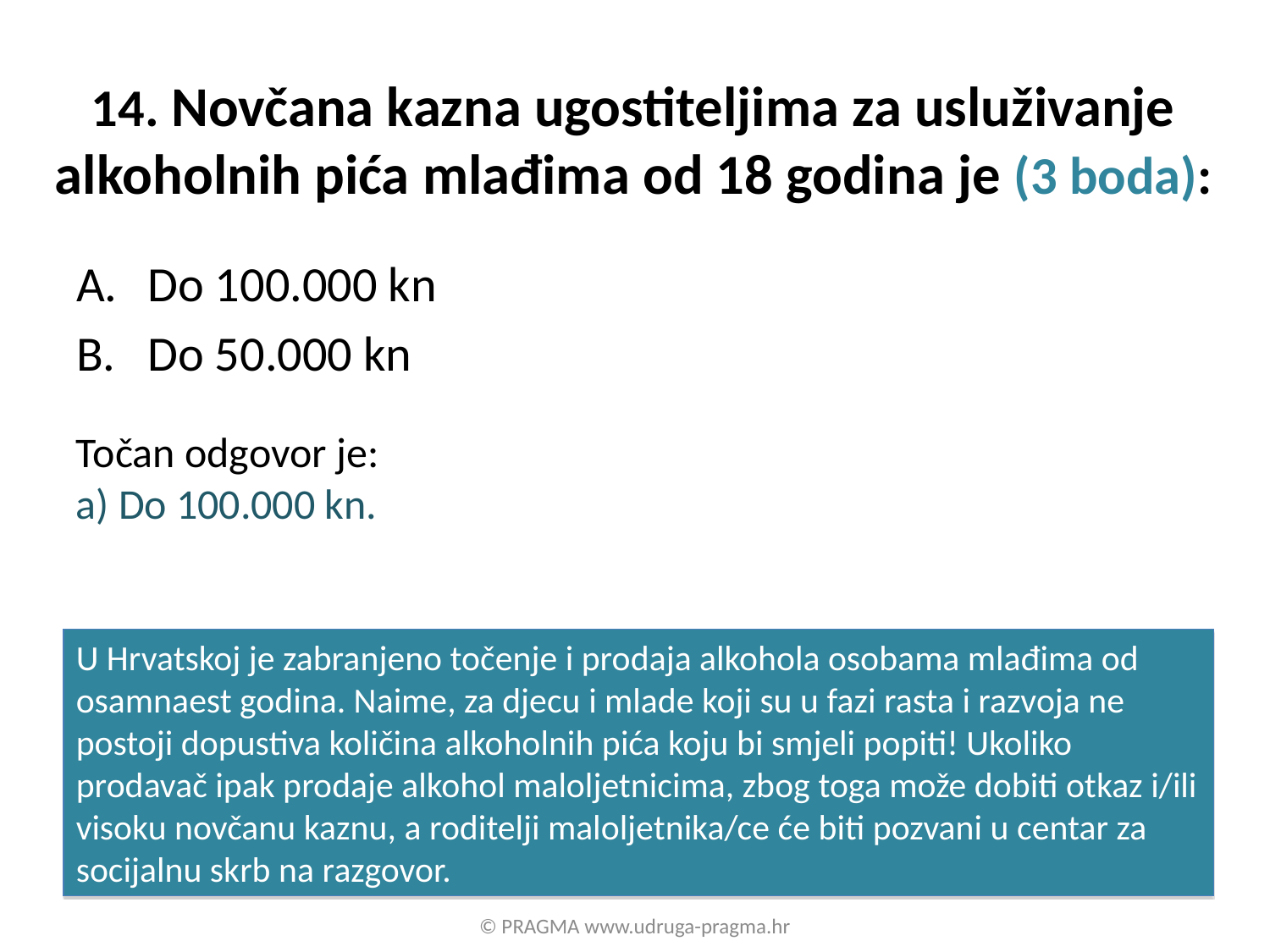

# 14. Novčana kazna ugostiteljima za usluživanje alkoholnih pića mlađima od 18 godina je (3 boda):
Do 100.000 kn
Do 50.000 kn
Točan odgovor je:
a) Do 100.000 kn.
U Hrvatskoj je zabranjeno točenje i prodaja alkohola osobama mlađima od osamnaest godina. Naime, za djecu i mlade koji su u fazi rasta i razvoja ne postoji dopustiva količina alkoholnih pića koju bi smjeli popiti! Ukoliko prodavač ipak prodaje alkohol maloljetnicima, zbog toga može dobiti otkaz i/ili visoku novčanu kaznu, a roditelji maloljetnika/ce će biti pozvani u centar za socijalnu skrb na razgovor.
© PRAGMA www.udruga-pragma.hr